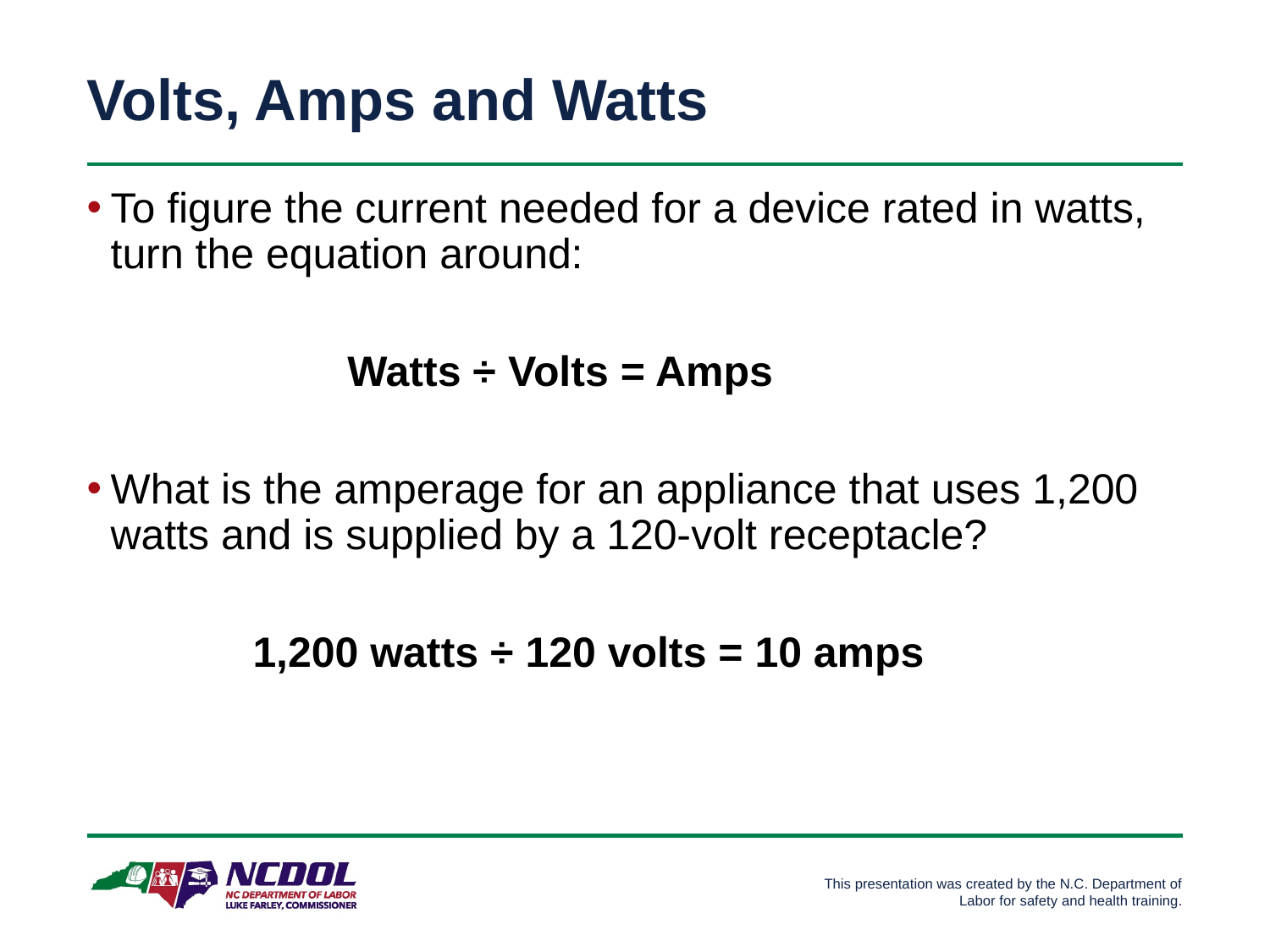

# Volts, Amps and Watts
To figure the current needed for a device rated in watts, turn the equation around:

                      Watts ÷ Volts = Amps

What is the amperage for an appliance that uses 1,200 watts and is supplied by a 120-volt receptacle?

              1,200 watts ÷ 120 volts = 10 amps